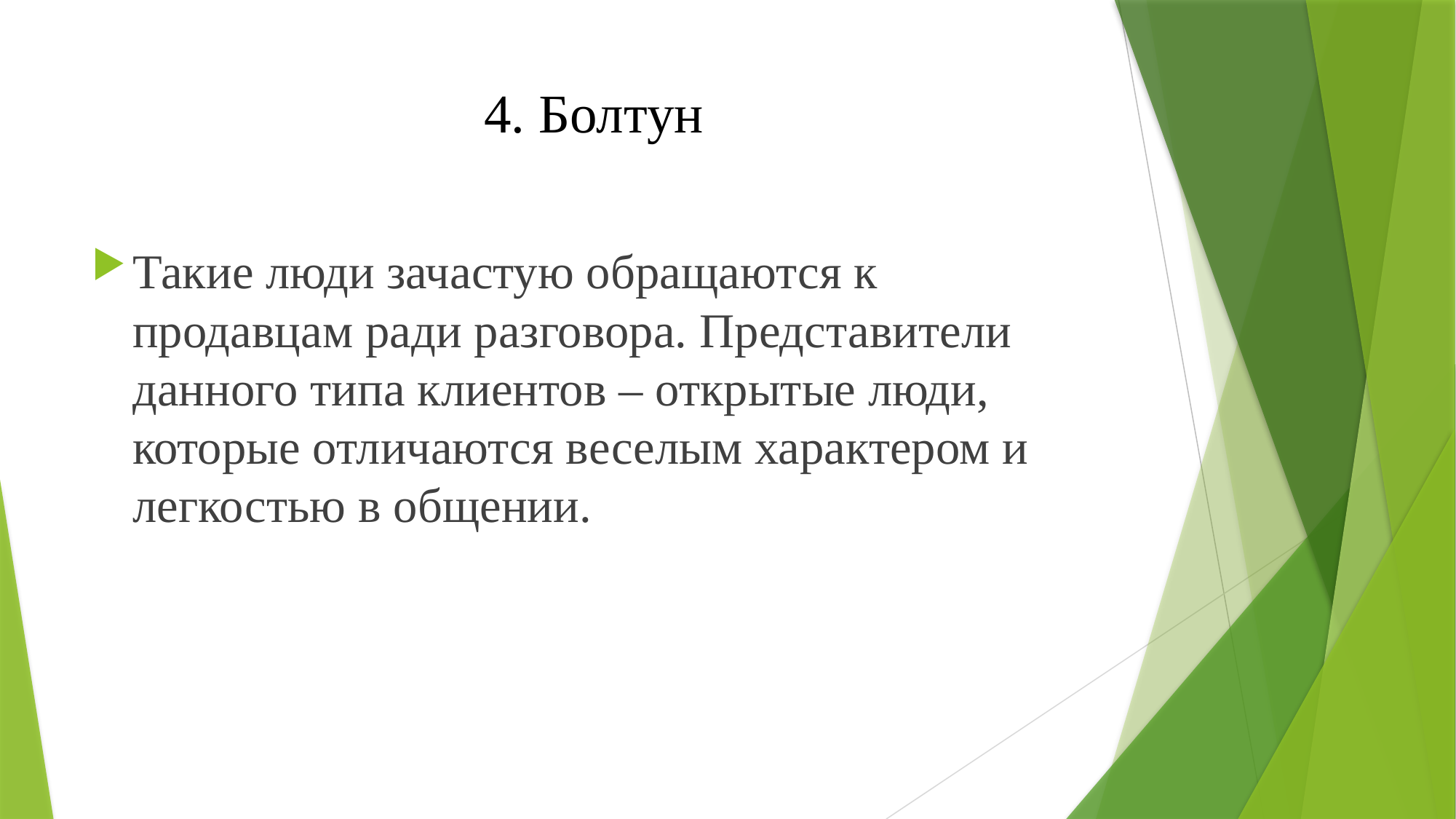

# 4. Болтун
Такие люди зачастую обращаются к продавцам ради разговора. Представители данного типа клиентов – открытые люди, которые отличаются веселым характером и легкостью в общении.